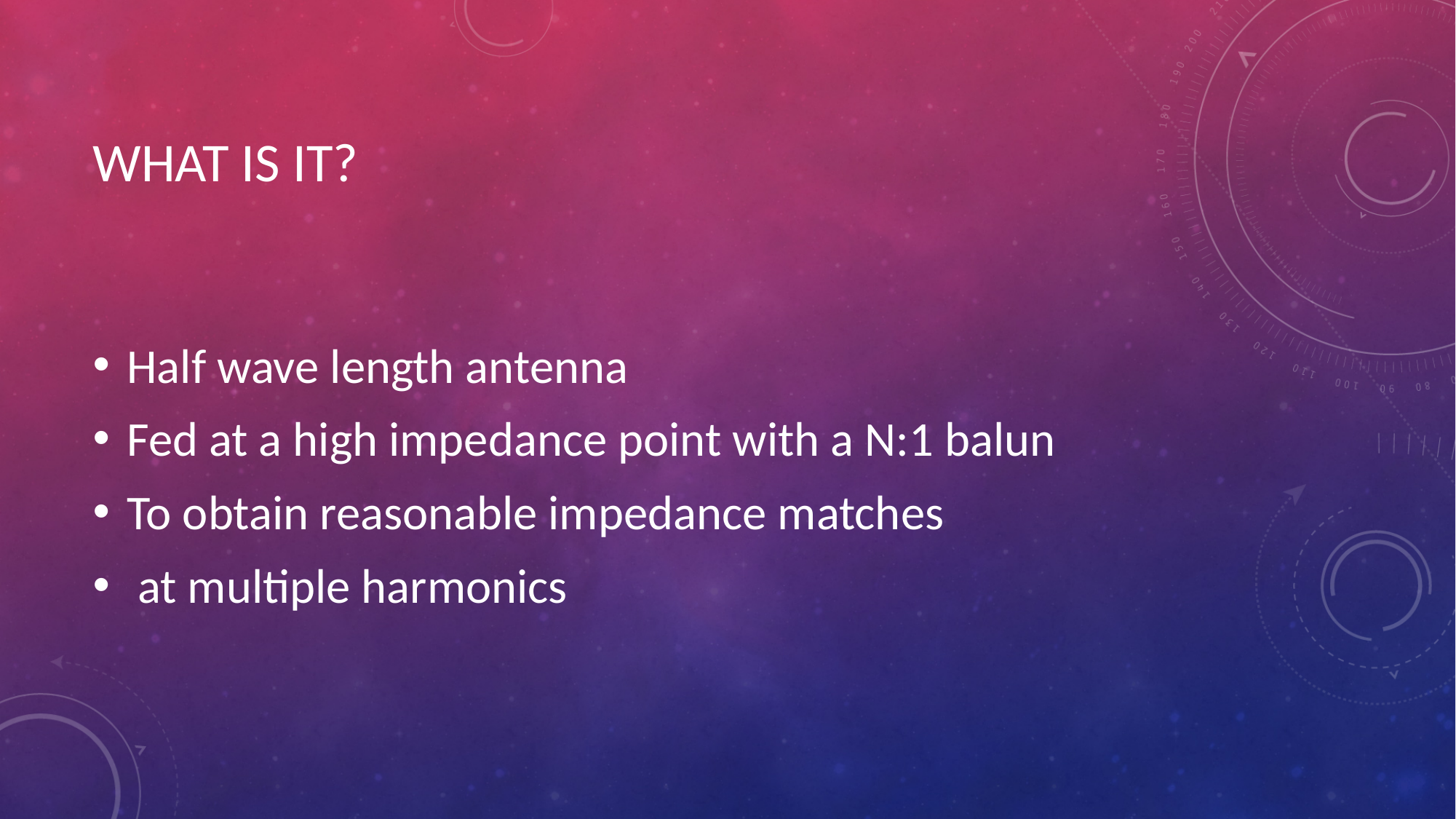

# What is it?
Half wave length antenna
Fed at a high impedance point with a N:1 balun
To obtain reasonable impedance matches
 at multiple harmonics